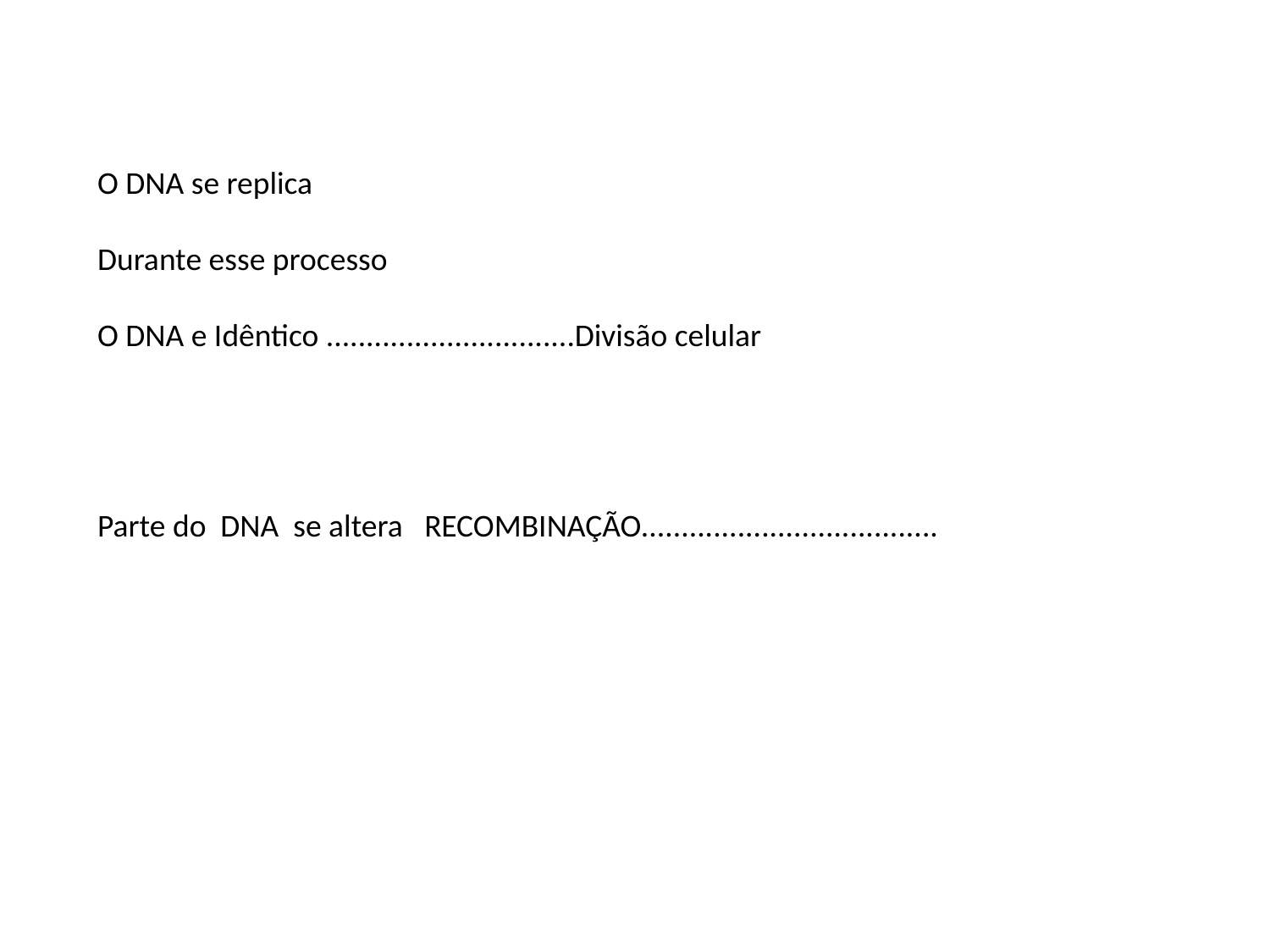

O DNA se replica

Durante esse processo

O DNA e Idêntico ...............................Divisão celular

Parte do  DNA  se altera   RECOMBINAÇÃO.....................................